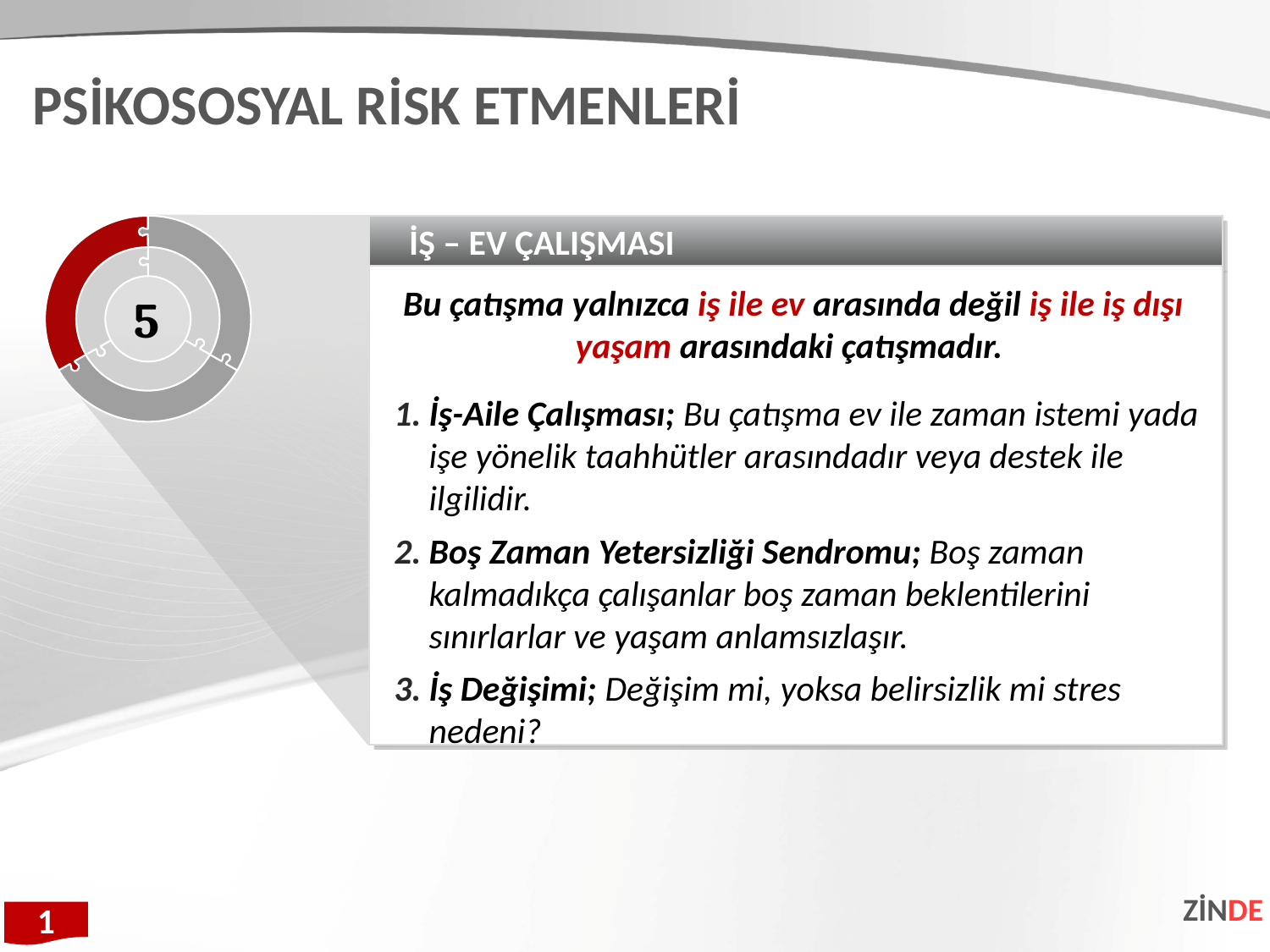

PSİKOSOSYAL RİSK ETMENLERİ

İŞ – EV ÇALIŞMASI
Bu çatışma yalnızca iş ile ev arasında değil iş ile iş dışı yaşam arasındaki çatışmadır.

İş-Aile Çalışması; Bu çatışma ev ile zaman istemi yada işe yönelik taahhütler arasındadır veya destek ile ilgilidir.
Boş Zaman Yetersizliği Sendromu; Boş zaman kalmadıkça çalışanlar boş zaman beklentilerini sınırlarlar ve yaşam anlamsızlaşır.
İş Değişimi; Değişim mi, yoksa belirsizlik mi stres nedeni?

5
ZİNDE
1